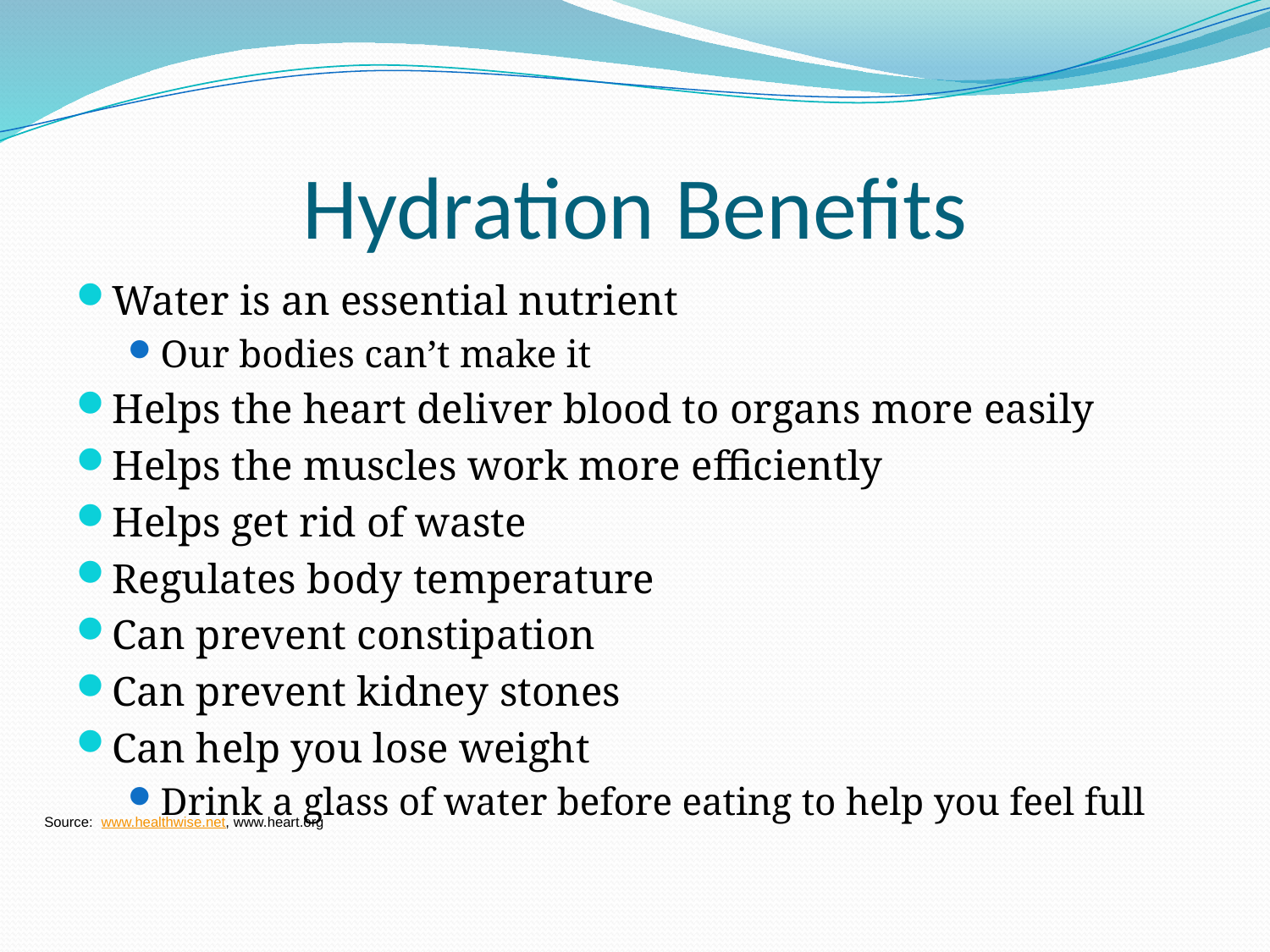

# Hydration Benefits
Water is an essential nutrient
Our bodies can’t make it
Helps the heart deliver blood to organs more easily
Helps the muscles work more efficiently
Helps get rid of waste
Regulates body temperature
Can prevent constipation
Can prevent kidney stones
Can help you lose weight
Drink a glass of water before eating to help you feel full

Source:  www.healthwise.net, www.heart.org